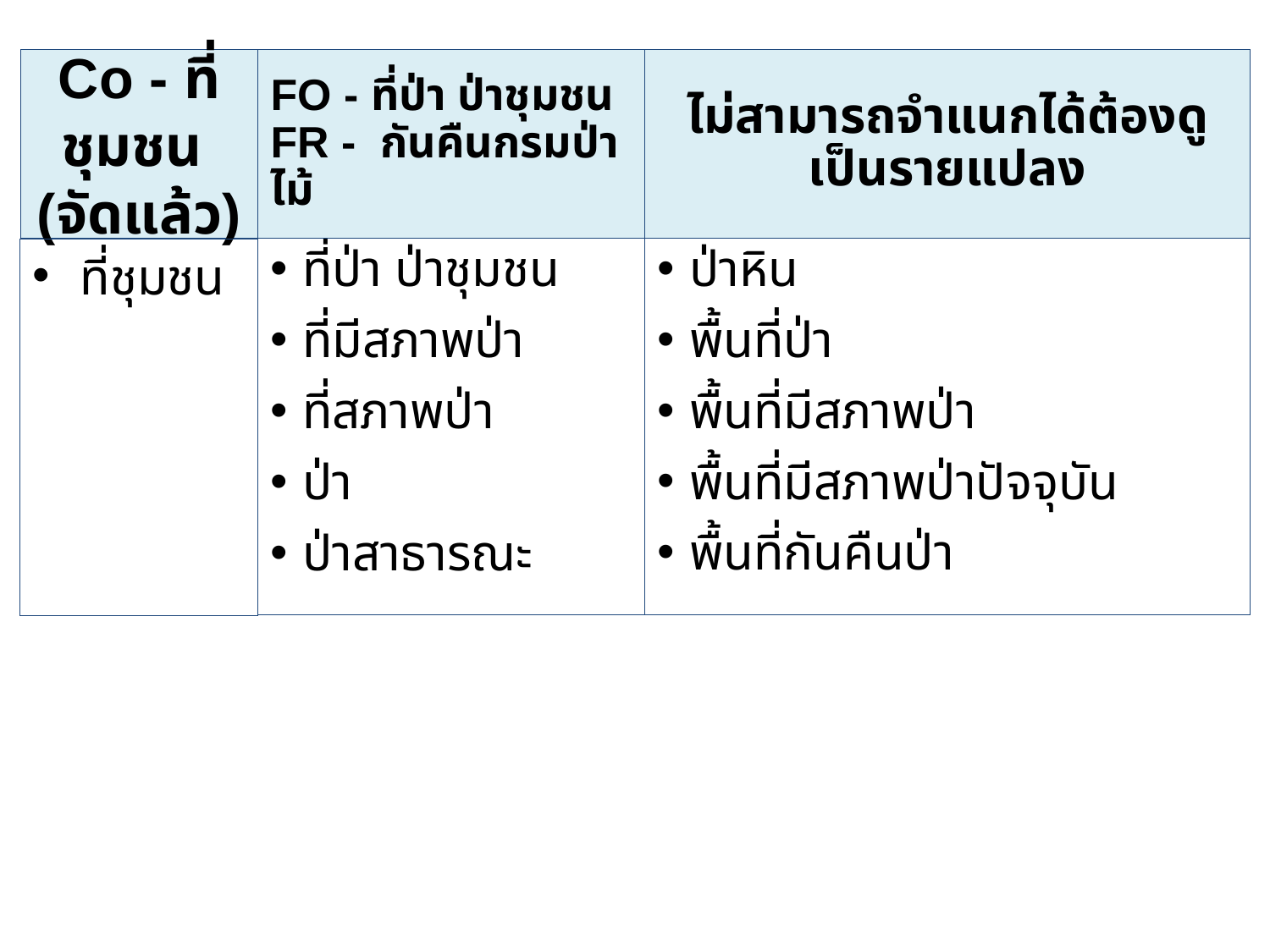

# Co - ที่ชุมชน (จัดแล้ว)
FO - ที่ป่า ป่าชุมชน
FR -  กันคืนกรมป่าไม้
ไม่สามารถจำแนกได้ต้องดูเป็นรายแปลง
ที่ป่า ป่าชุมชน
ที่มีสภาพป่า
ที่สภาพป่า
ป่า
ป่าสาธารณะ
ป่าหิน
พื้นที่ป่า
พื้นที่มีสภาพป่า
พื้นที่มีสภาพป่าปัจจุบัน
พื้นที่กันคืนป่า
ที่ชุมชน